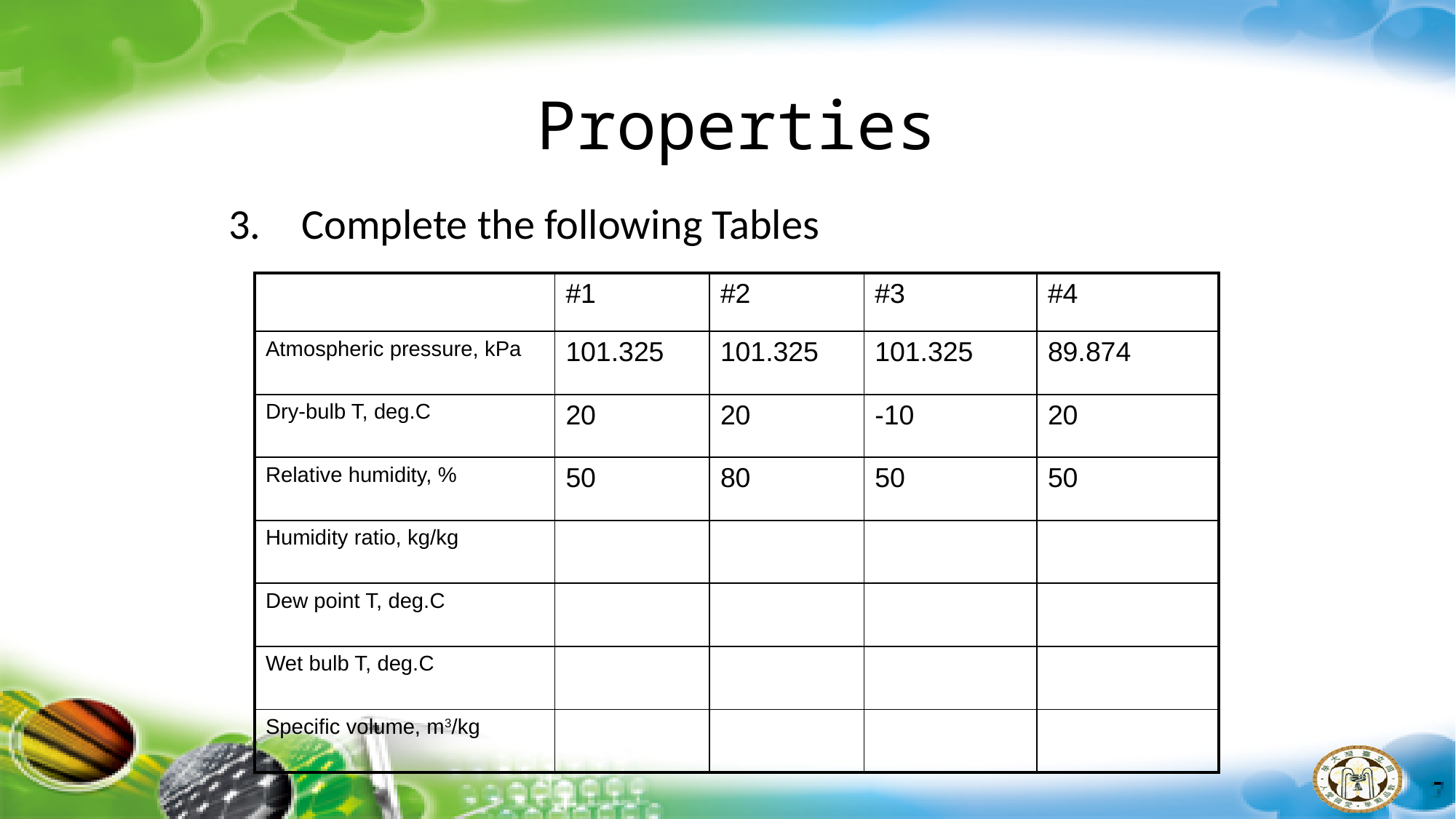

# Properties
Complete the following Tables
|  | #1 | #2 | #3 | #4 |
| --- | --- | --- | --- | --- |
| Atmospheric pressure, kPa | 101.325 | 101.325 | 101.325 | 89.874 |
| Dry-bulb T, deg.C | 20 | 20 | -10 | 20 |
| Relative humidity, % | 50 | 80 | 50 | 50 |
| Humidity ratio, kg/kg |  |  |  |  |
| Dew point T, deg.C |  |  |  |  |
| Wet bulb T, deg.C |  |  |  |  |
| Specific volume, m3/kg |  |  |  |  |